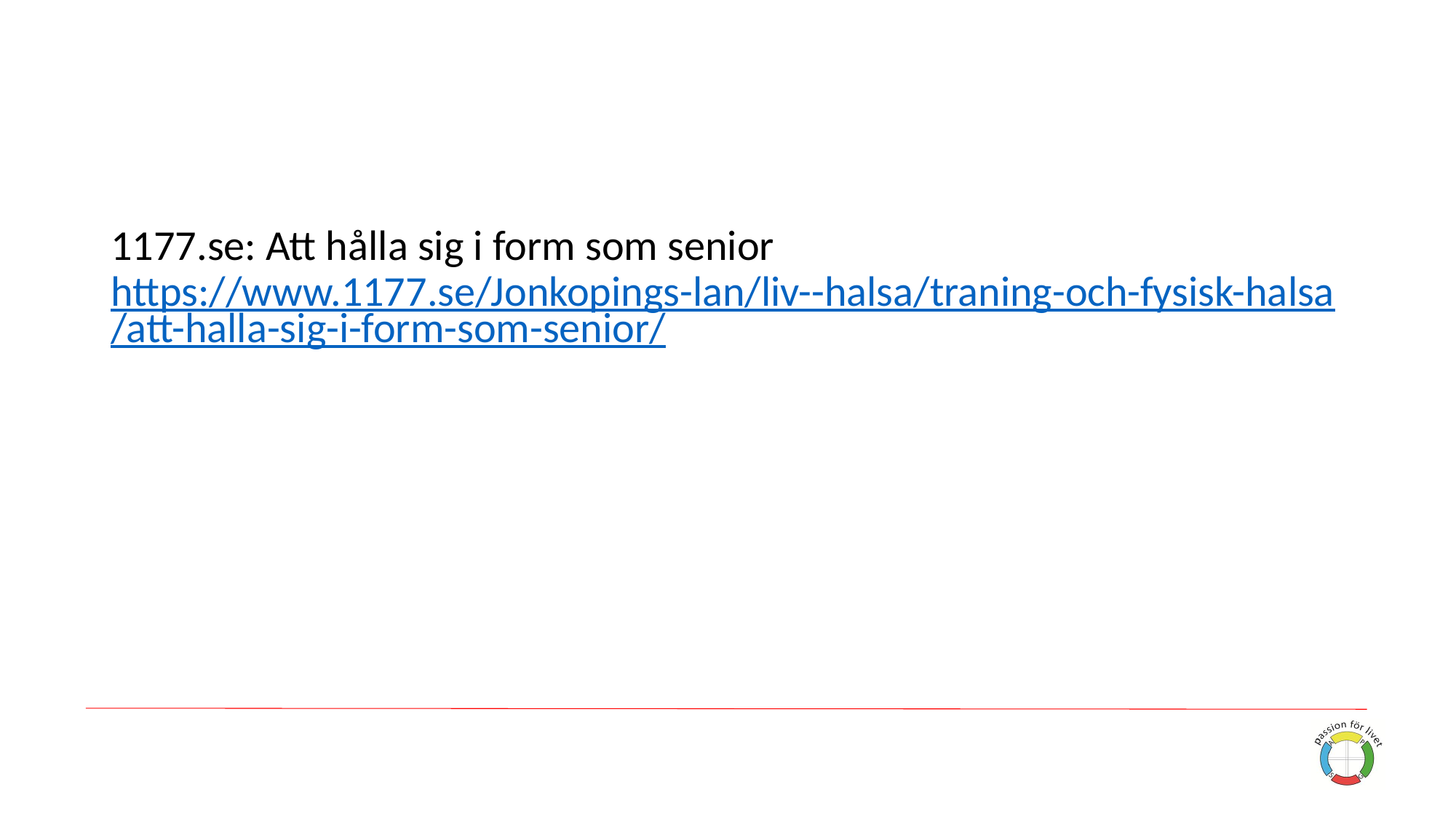

#
1177.se: Att hålla sig i form som senior
https://www.1177.se/Jonkopings-lan/liv--halsa/traning-och-fysisk-halsa/att-halla-sig-i-form-som-senior/